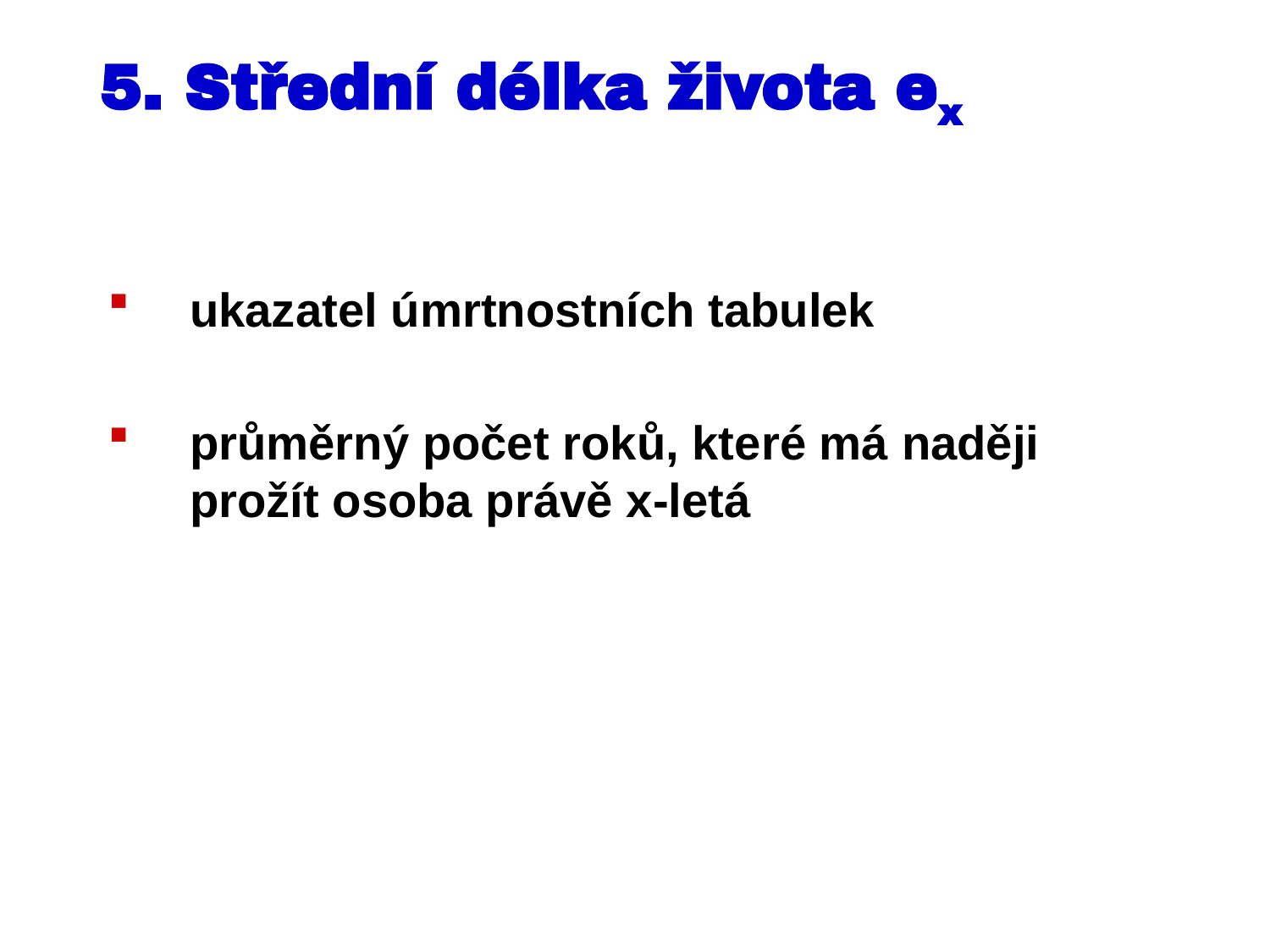

# 5. Střední délka života ex

ukazatel úmrtnostních tabulek

průměrný počet roků, které má naději prožít osoba právě x-letá